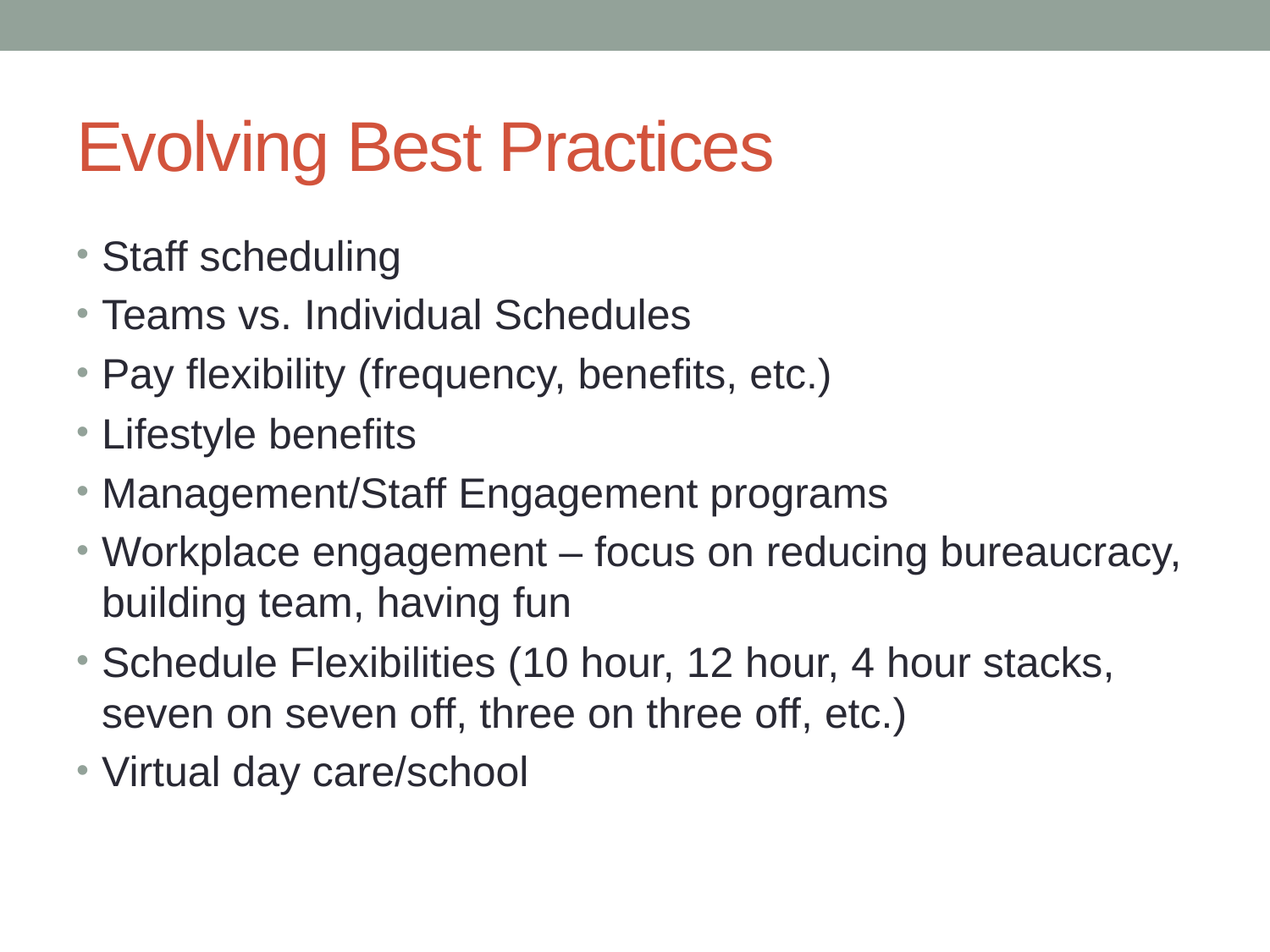

# Evolving Best Practices
Staff scheduling
Teams vs. Individual Schedules
Pay flexibility (frequency, benefits, etc.)
Lifestyle benefits
Management/Staff Engagement programs
Workplace engagement – focus on reducing bureaucracy, building team, having fun
Schedule Flexibilities (10 hour, 12 hour, 4 hour stacks, seven on seven off, three on three off, etc.)
Virtual day care/school